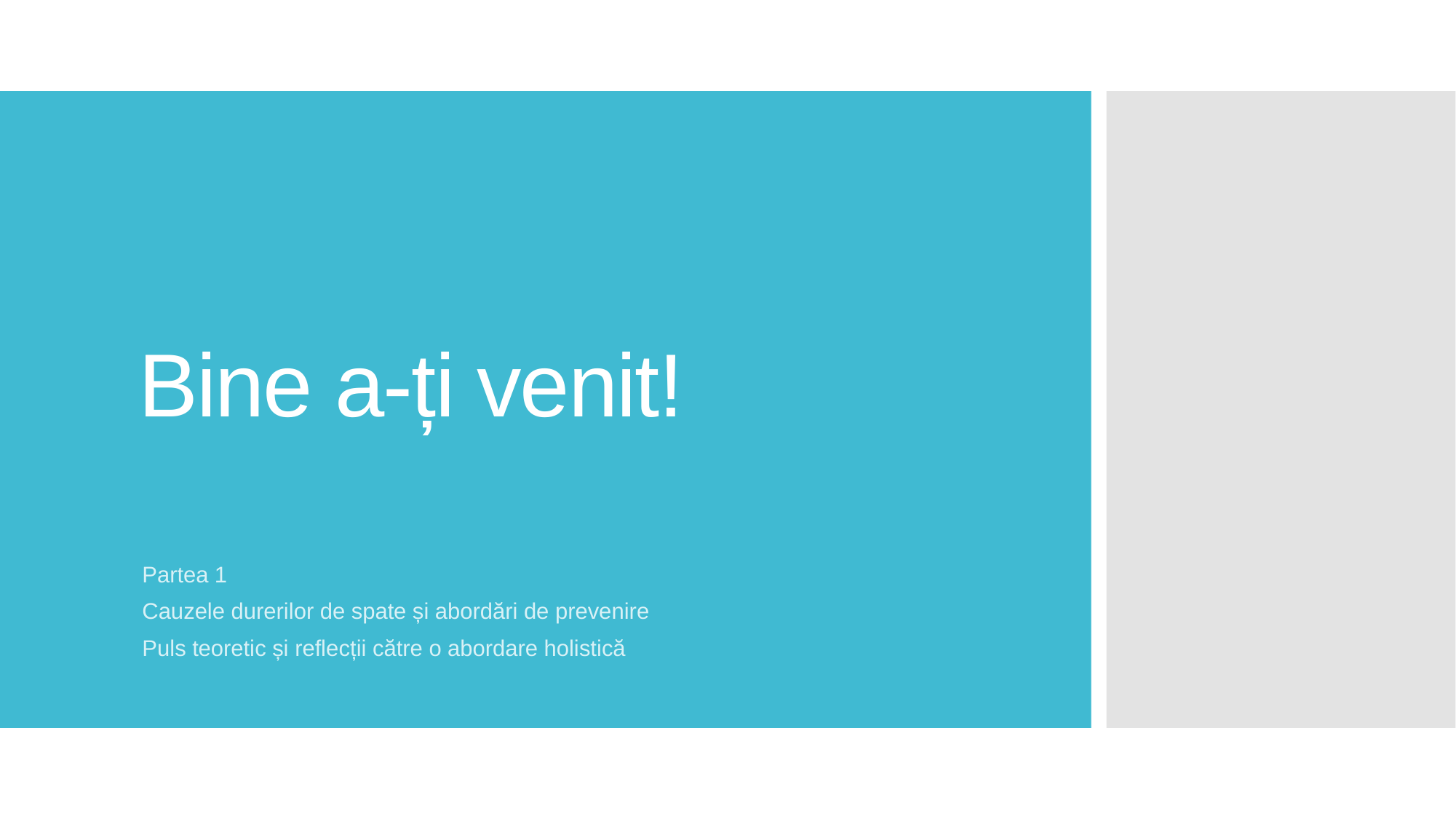

# Bine a-ți venit!
Partea 1
Cauzele durerilor de spate și abordări de prevenire
Puls teoretic și reflecții către o abordare holistică